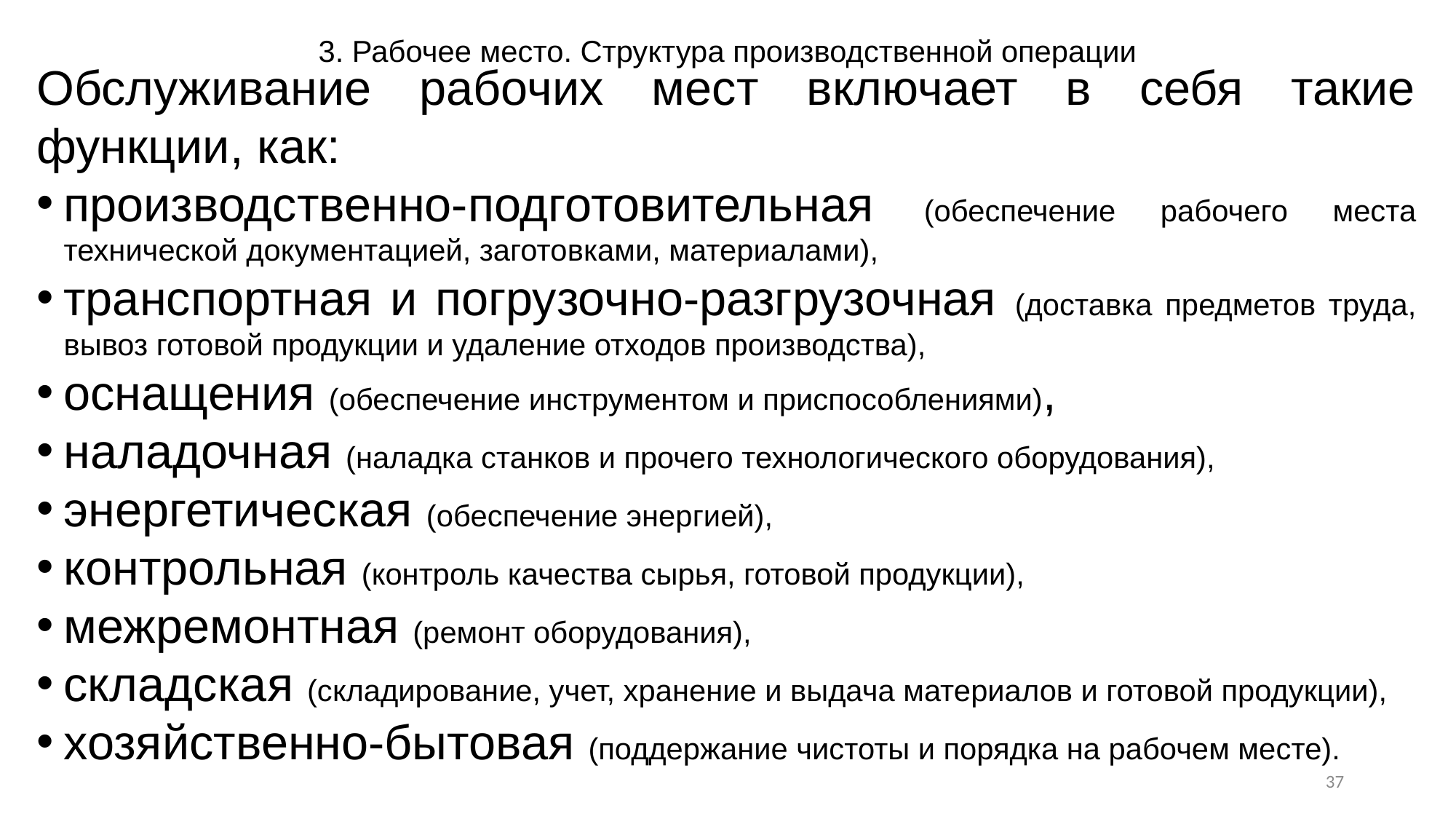

# 3. Рабочее место. Структура производственной операции
Обслуживание рабочих мест включает в себя такие функции, как:
производственно-подготовительная (обеспечение рабочего места технической документацией, заготовками, материалами),
транспортная и погрузочно-разгрузочная (доставка предметов труда, вывоз готовой продукции и удаление отходов производства),
оснащения (обеспечение инструментом и приспособлениями),
наладочная (наладка станков и прочего технологического оборудования),
энергетическая (обеспечение энергией),
контрольная (контроль качества сырья, готовой продукции),
межремонтная (ремонт оборудования),
складская (складирование, учет, хранение и выдача материалов и готовой продукции),
хозяйственно-бытовая (поддержание чистоты и порядка на рабочем месте).
37